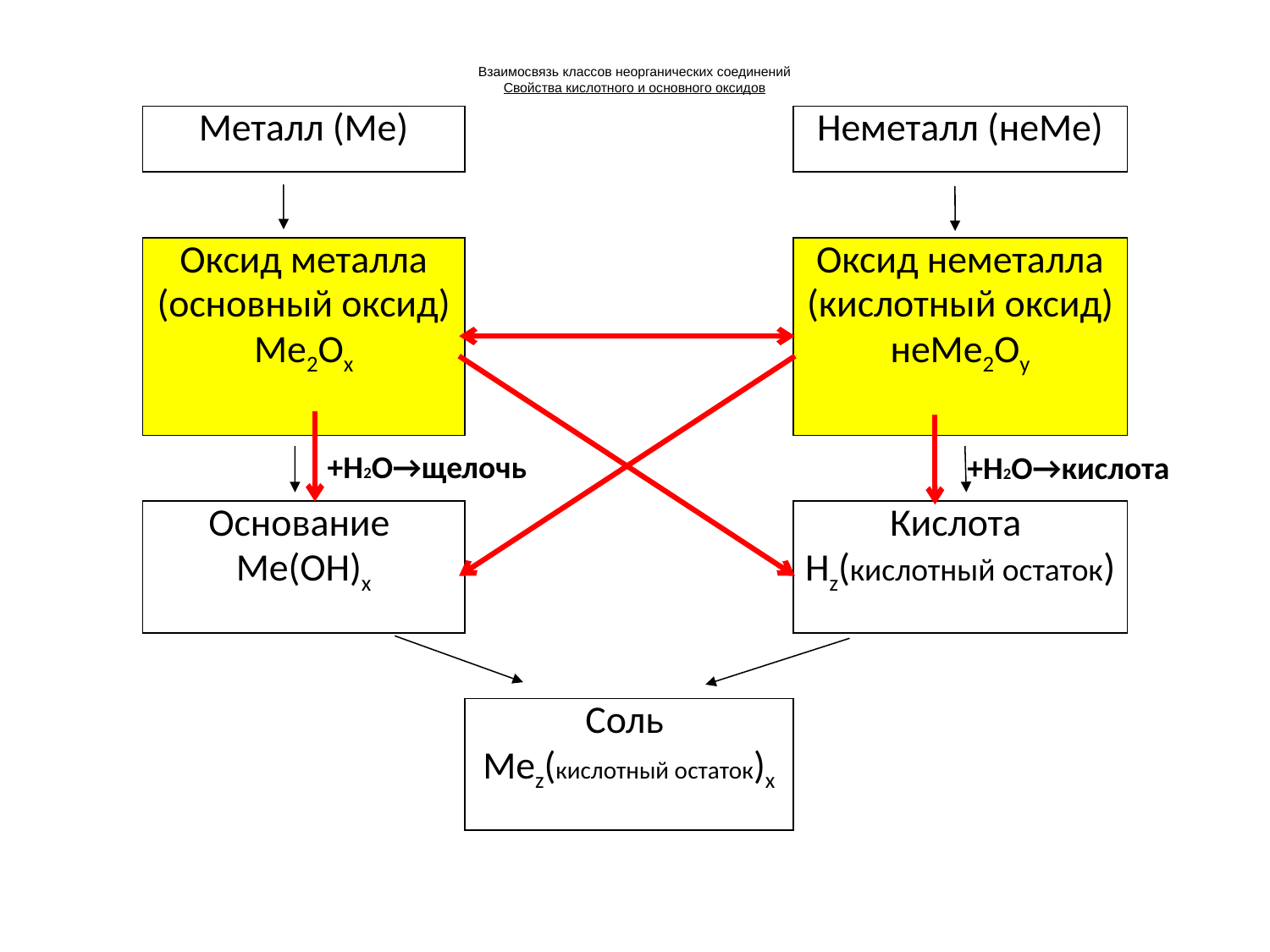

# Взаимосвязь классов неорганических соединений Свойства кислотного и основного оксидов
| Металл (Ме) |  | Неметалл (неМе) |
| --- | --- | --- |
|  |  |  |
| Оксид металла (основный оксид) Ме2Ох |  | Оксид неметалла (кислотный оксид) неМе2Оу |
|  |  |  |
| Основание Ме(ОН)х |  | Кислота Нz(кислотный остаток) |
|  |  |  |
|  | Соль Меz(кислотный остаток)х |  |

+Н2О→щелочь
+Н2О→кислота